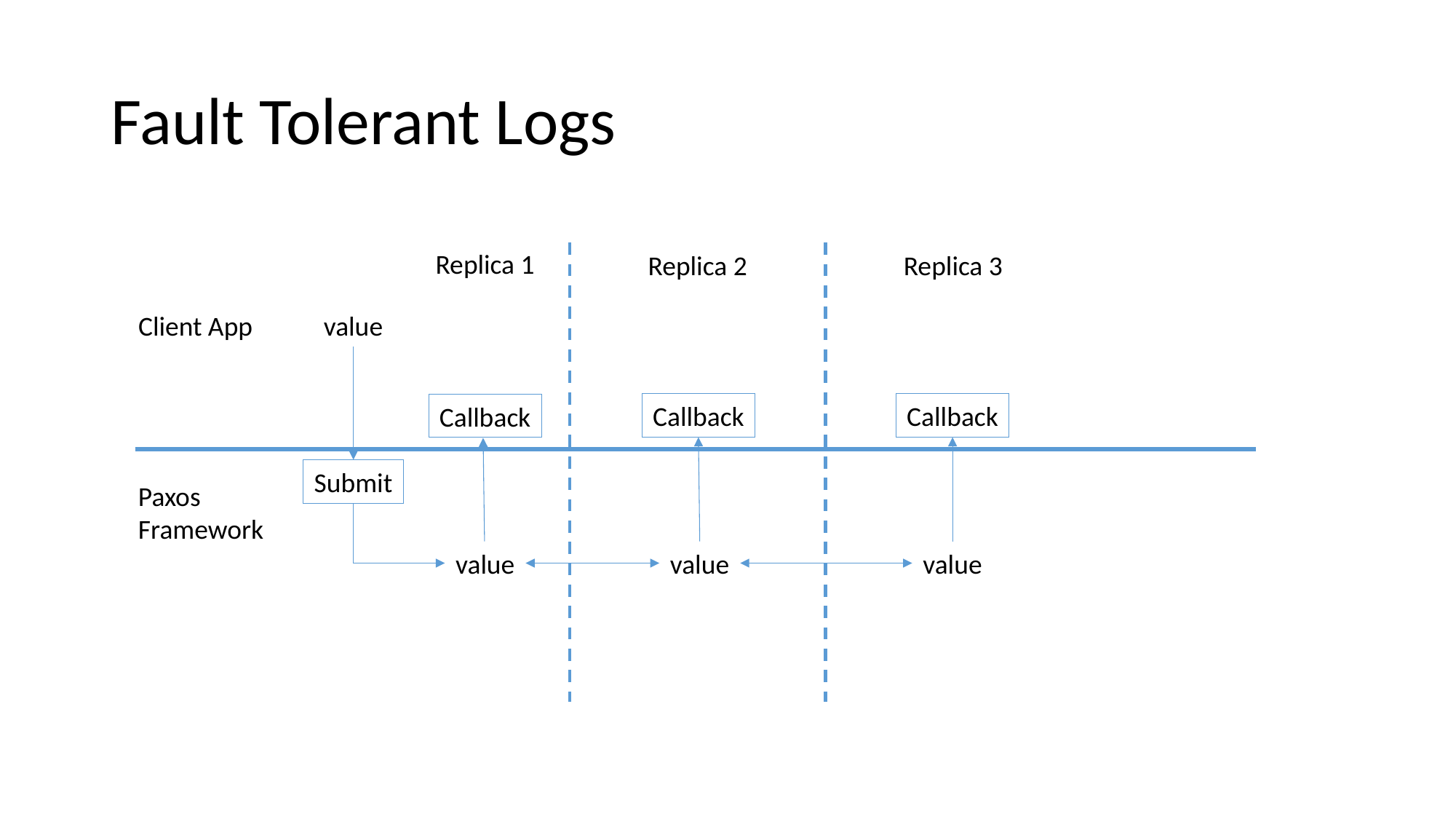

# Fault Tolerant Logs
Replica 1
Replica 2
Replica 3
Client App
value
Callback
Callback
Callback
Submit
Paxos
Framework
value
value
value